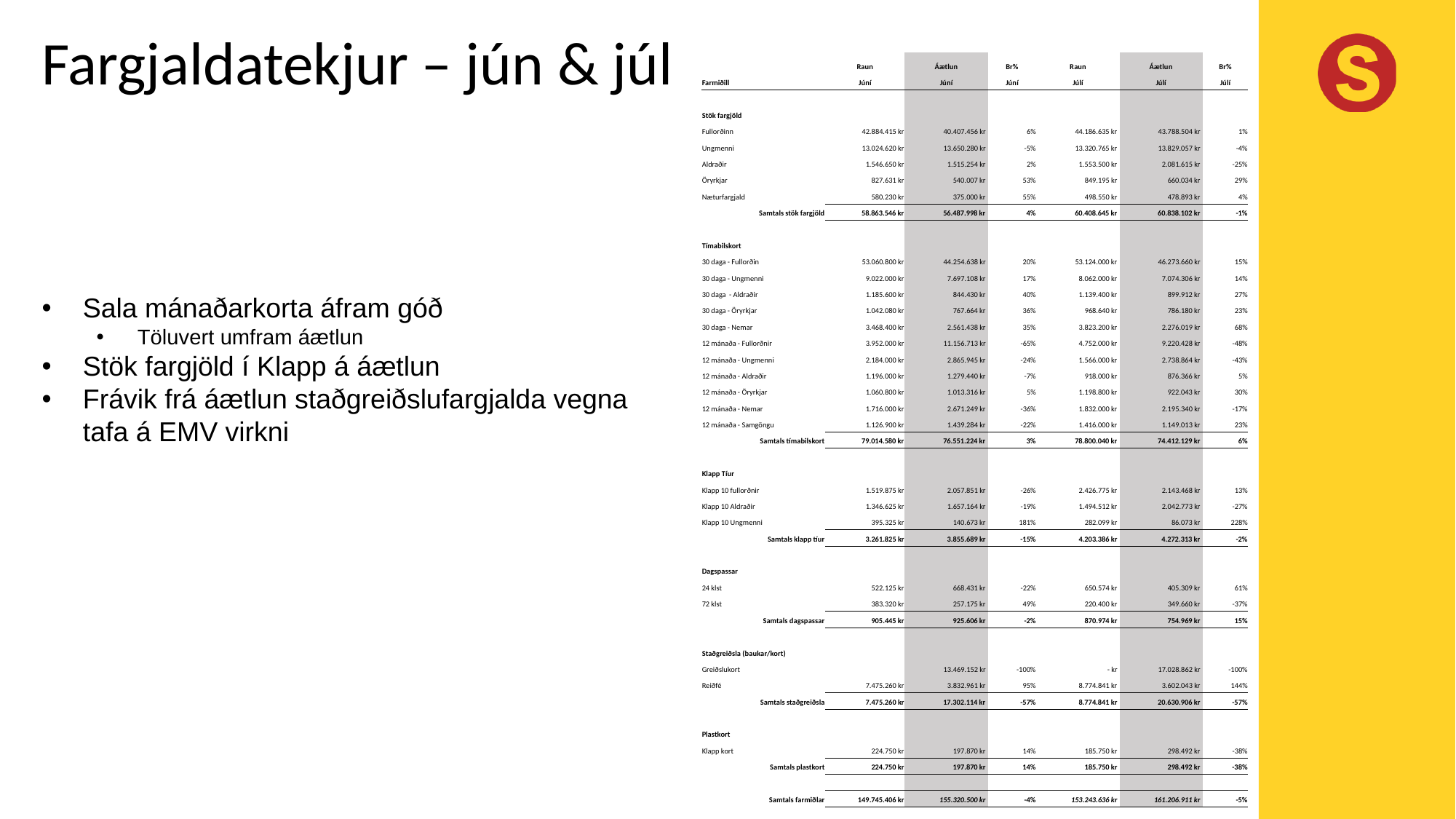

# Fargjaldatekjur – jún & júl
|  | Raun | Áætlun | Br% | Raun | Áætlun | Br% |
| --- | --- | --- | --- | --- | --- | --- |
| Farmiðill | Júní | Júní | Júní | Júlí | Júlí | Júlí |
|  |  |  |  |  |  |  |
| Stök fargjöld |  |  |  |  |  |  |
| Fullorðinn | 42.884.415 kr | 40.407.456 kr | 6% | 44.186.635 kr | 43.788.504 kr | 1% |
| Ungmenni | 13.024.620 kr | 13.650.280 kr | -5% | 13.320.765 kr | 13.829.057 kr | -4% |
| Aldraðir | 1.546.650 kr | 1.515.254 kr | 2% | 1.553.500 kr | 2.081.615 kr | -25% |
| Öryrkjar | 827.631 kr | 540.007 kr | 53% | 849.195 kr | 660.034 kr | 29% |
| Næturfargjald | 580.230 kr | 375.000 kr | 55% | 498.550 kr | 478.893 kr | 4% |
| Samtals stök fargjöld | 58.863.546 kr | 56.487.998 kr | 4% | 60.408.645 kr | 60.838.102 kr | -1% |
|  |  |  |  |  |  |  |
| Tímabilskort |  |  |  |  |  |  |
| 30 daga - Fullorðin | 53.060.800 kr | 44.254.638 kr | 20% | 53.124.000 kr | 46.273.660 kr | 15% |
| 30 daga - Ungmenni | 9.022.000 kr | 7.697.108 kr | 17% | 8.062.000 kr | 7.074.306 kr | 14% |
| 30 daga - Aldraðir | 1.185.600 kr | 844.430 kr | 40% | 1.139.400 kr | 899.912 kr | 27% |
| 30 daga - Öryrkjar | 1.042.080 kr | 767.664 kr | 36% | 968.640 kr | 786.180 kr | 23% |
| 30 daga - Nemar | 3.468.400 kr | 2.561.438 kr | 35% | 3.823.200 kr | 2.276.019 kr | 68% |
| 12 mánaða - Fullorðnir | 3.952.000 kr | 11.156.713 kr | -65% | 4.752.000 kr | 9.220.428 kr | -48% |
| 12 mánaða - Ungmenni | 2.184.000 kr | 2.865.945 kr | -24% | 1.566.000 kr | 2.738.864 kr | -43% |
| 12 mánaða - Aldraðir | 1.196.000 kr | 1.279.440 kr | -7% | 918.000 kr | 876.366 kr | 5% |
| 12 mánaða - Öryrkjar | 1.060.800 kr | 1.013.316 kr | 5% | 1.198.800 kr | 922.043 kr | 30% |
| 12 mánaða - Nemar | 1.716.000 kr | 2.671.249 kr | -36% | 1.832.000 kr | 2.195.340 kr | -17% |
| 12 mánaða - Samgöngu | 1.126.900 kr | 1.439.284 kr | -22% | 1.416.000 kr | 1.149.013 kr | 23% |
| Samtals tímabilskort | 79.014.580 kr | 76.551.224 kr | 3% | 78.800.040 kr | 74.412.129 kr | 6% |
|  |  |  |  |  |  |  |
| Klapp Tíur |  |  |  |  |  |  |
| Klapp 10 fullorðnir | 1.519.875 kr | 2.057.851 kr | -26% | 2.426.775 kr | 2.143.468 kr | 13% |
| Klapp 10 Aldraðir | 1.346.625 kr | 1.657.164 kr | -19% | 1.494.512 kr | 2.042.773 kr | -27% |
| Klapp 10 Ungmenni | 395.325 kr | 140.673 kr | 181% | 282.099 kr | 86.073 kr | 228% |
| Samtals klapp tíur | 3.261.825 kr | 3.855.689 kr | -15% | 4.203.386 kr | 4.272.313 kr | -2% |
|  |  |  |  |  |  |  |
| Dagspassar |  |  |  |  |  |  |
| 24 klst | 522.125 kr | 668.431 kr | -22% | 650.574 kr | 405.309 kr | 61% |
| 72 klst | 383.320 kr | 257.175 kr | 49% | 220.400 kr | 349.660 kr | -37% |
| Samtals dagspassar | 905.445 kr | 925.606 kr | -2% | 870.974 kr | 754.969 kr | 15% |
|  |  |  |  |  |  |  |
| Staðgreiðsla (baukar/kort) |  |  |  |  |  |  |
| Greiðslukort |  | 13.469.152 kr | -100% | - kr | 17.028.862 kr | -100% |
| Reiðfé | 7.475.260 kr | 3.832.961 kr | 95% | 8.774.841 kr | 3.602.043 kr | 144% |
| Samtals staðgreiðsla | 7.475.260 kr | 17.302.114 kr | -57% | 8.774.841 kr | 20.630.906 kr | -57% |
|  |  |  |  |  |  |  |
| Plastkort |  |  |  |  |  |  |
| Klapp kort | 224.750 kr | 197.870 kr | 14% | 185.750 kr | 298.492 kr | -38% |
| Samtals plastkort | 224.750 kr | 197.870 kr | 14% | 185.750 kr | 298.492 kr | -38% |
|  |  |  |  |  |  |  |
| Samtals farmiðlar | 149.745.406 kr | 155.320.500 kr | -4% | 153.243.636 kr | 161.206.911 kr | -5% |
Sala mánaðarkorta áfram góð
Töluvert umfram áætlun
Stök fargjöld í Klapp á áætlun
Frávik frá áætlun staðgreiðslufargjalda vegna tafa á EMV virkni